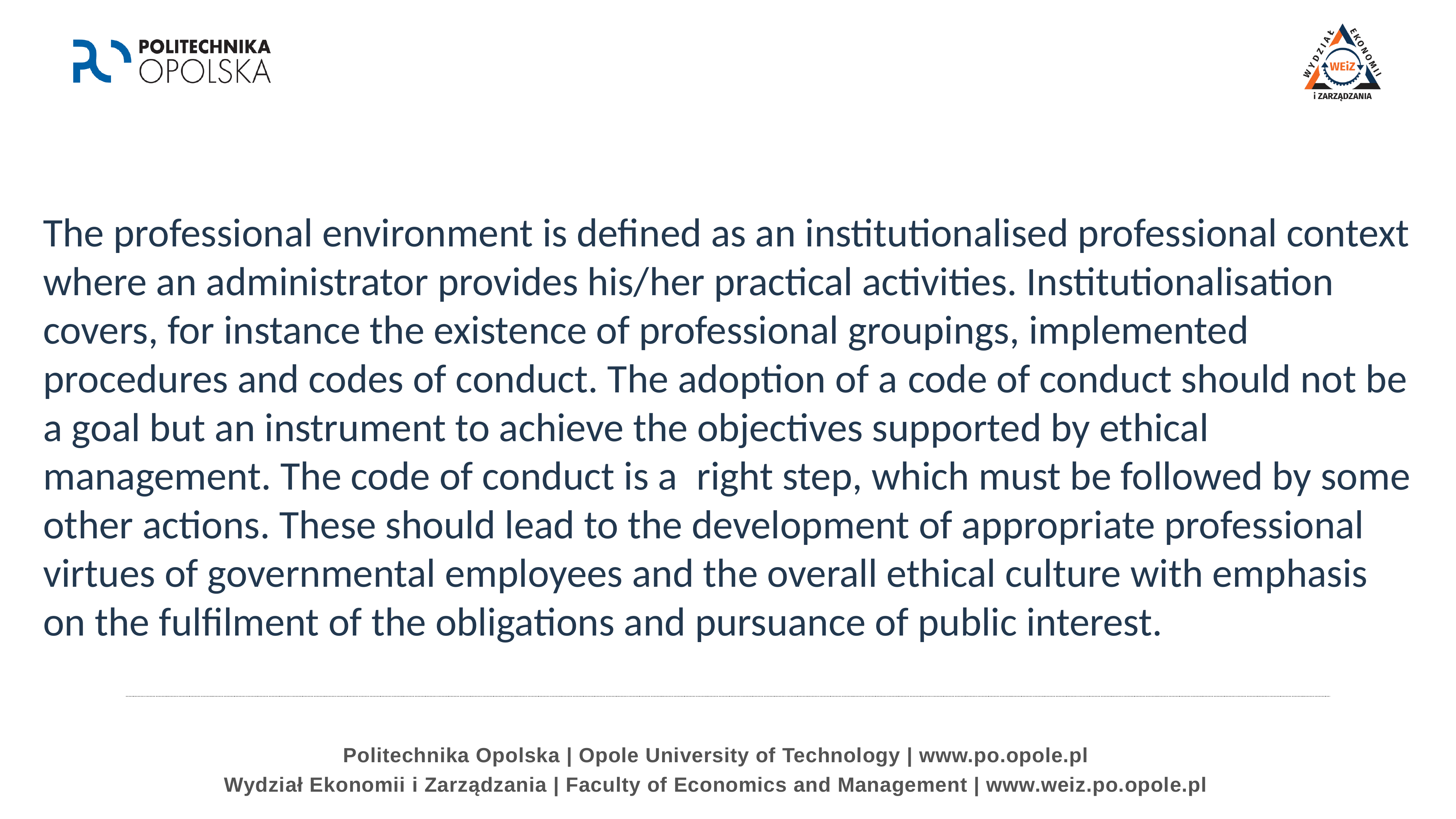

The professional environment is defined as an institutionalised professional context where an administrator provides his/her practical activities. Institutionalisation covers, for instance the existence of professional groupings, implemented procedures and codes of conduct. The adoption of a code of conduct should not be a goal but an instrument to achieve the objectives supported by ethical management. The code of conduct is a  right step, which must be followed by some other actions. These should lead to the development of appropriate professional virtues of governmental employees and the overall ethical culture with emphasis on the fulfilment of the obligations and pursuance of public interest.